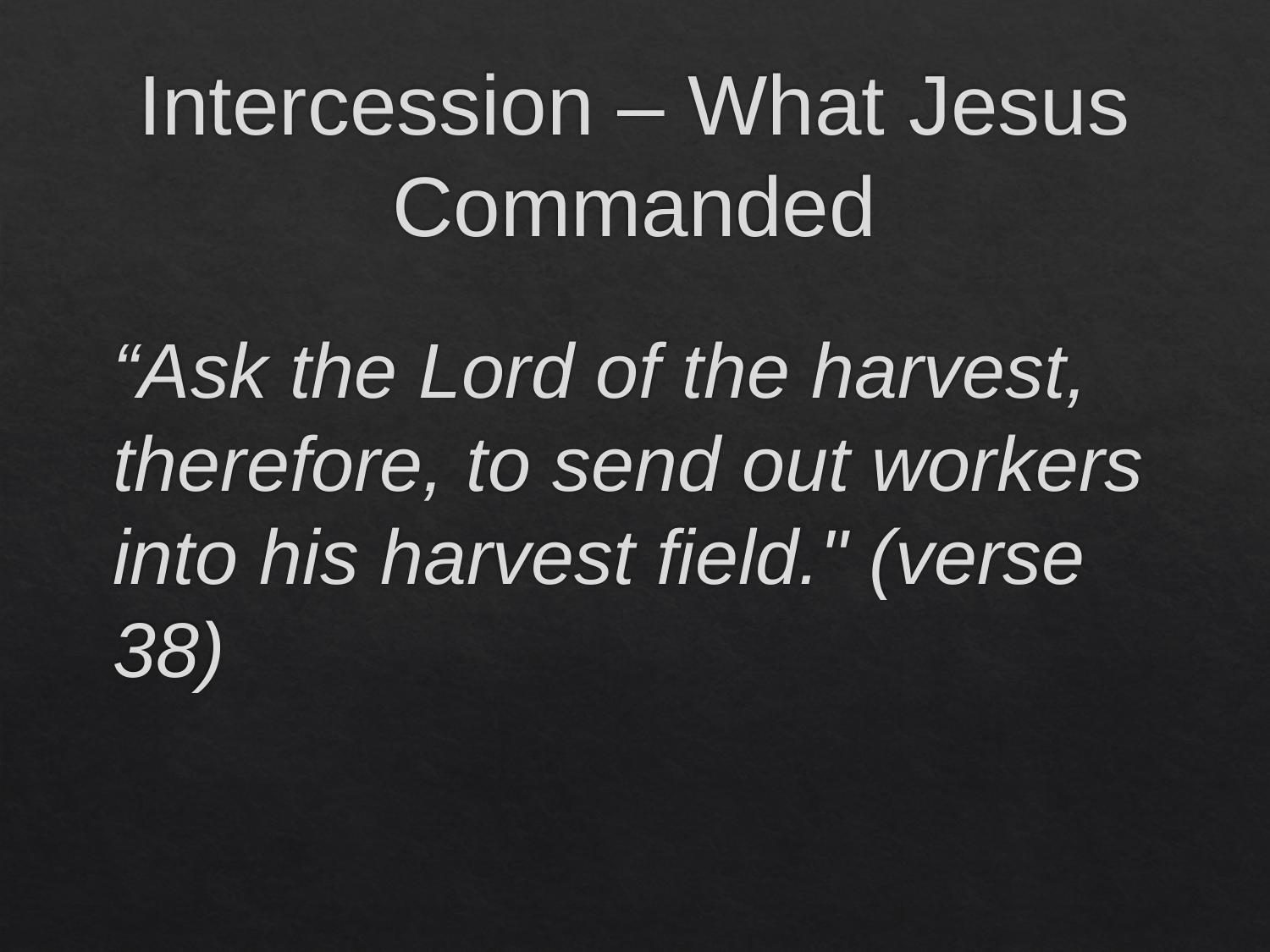

# Intercession – What Jesus Commanded
“Ask the Lord of the harvest, therefore, to send out workers into his harvest field." (verse 38)